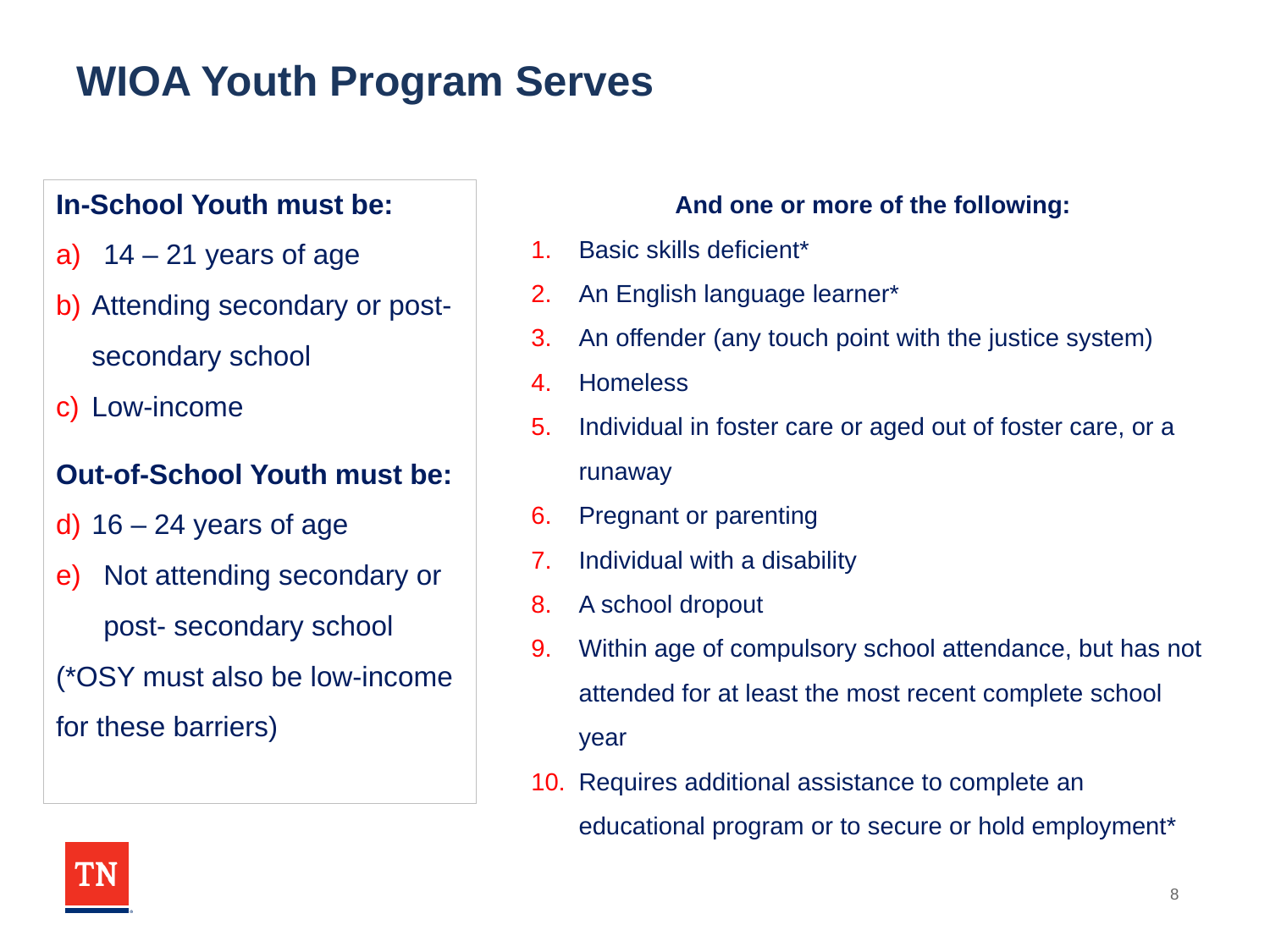

# WIOA Youth Program Serves
And one or more of the following:
Basic skills deficient*
An English language learner*
An offender (any touch point with the justice system)
Homeless
Individual in foster care or aged out of foster care, or a runaway
Pregnant or parenting
Individual with a disability
A school dropout
Within age of compulsory school attendance, but has not attended for at least the most recent complete school year
Requires additional assistance to complete an educational program or to secure or hold employment*
In-School Youth must be:
14 – 21 years of age
Attending secondary or post-secondary school
Low-income

Out-of-School Youth must be:
16 – 24 years of age
Not attending secondary or post- secondary school
(*OSY must also be low-income for these barriers)